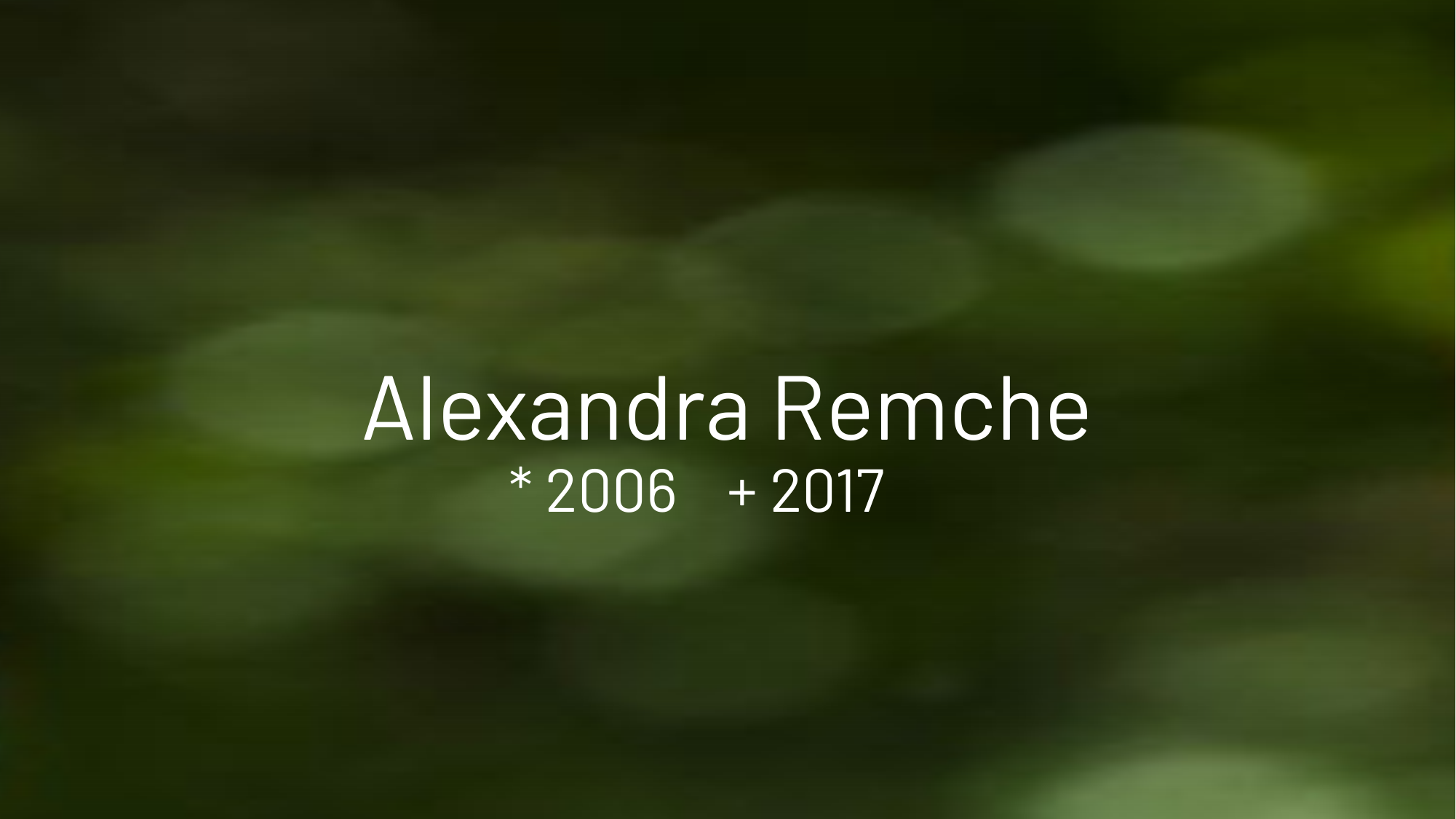

# Alexandra Remche * 2006 	+ 2017